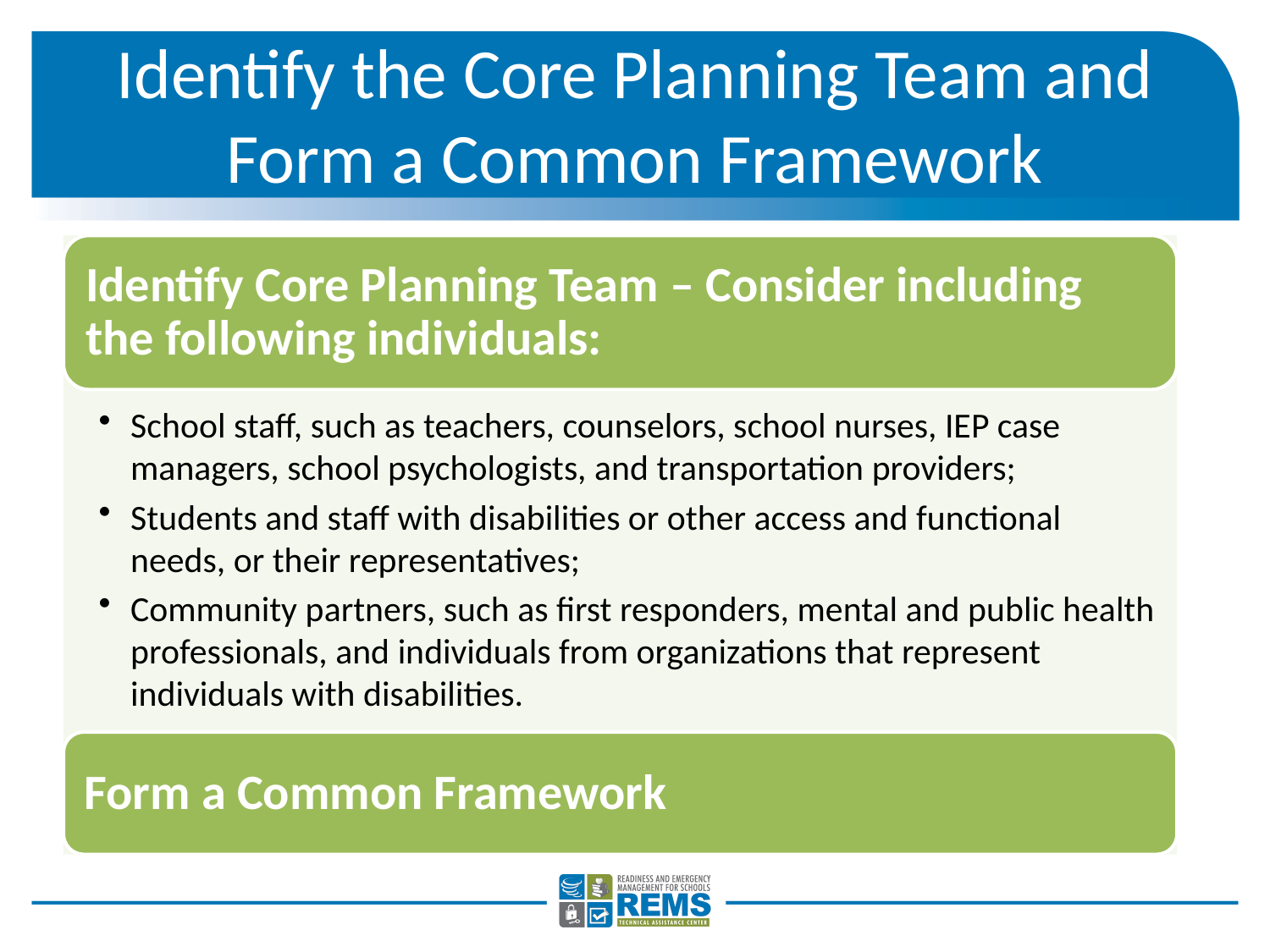

# Identify the Core Planning Team and Form a Common Framework

Identify Core Planning Team – Consider including the following individuals:
School staff, such as teachers, counselors, school nurses, IEP case managers, school psychologists, and transportation providers;
Students and staff with disabilities or other access and functional needs, or their representatives;
Community partners, such as first responders, mental and public health professionals, and individuals from organizations that represent individuals with disabilities.
Form a Common Framework